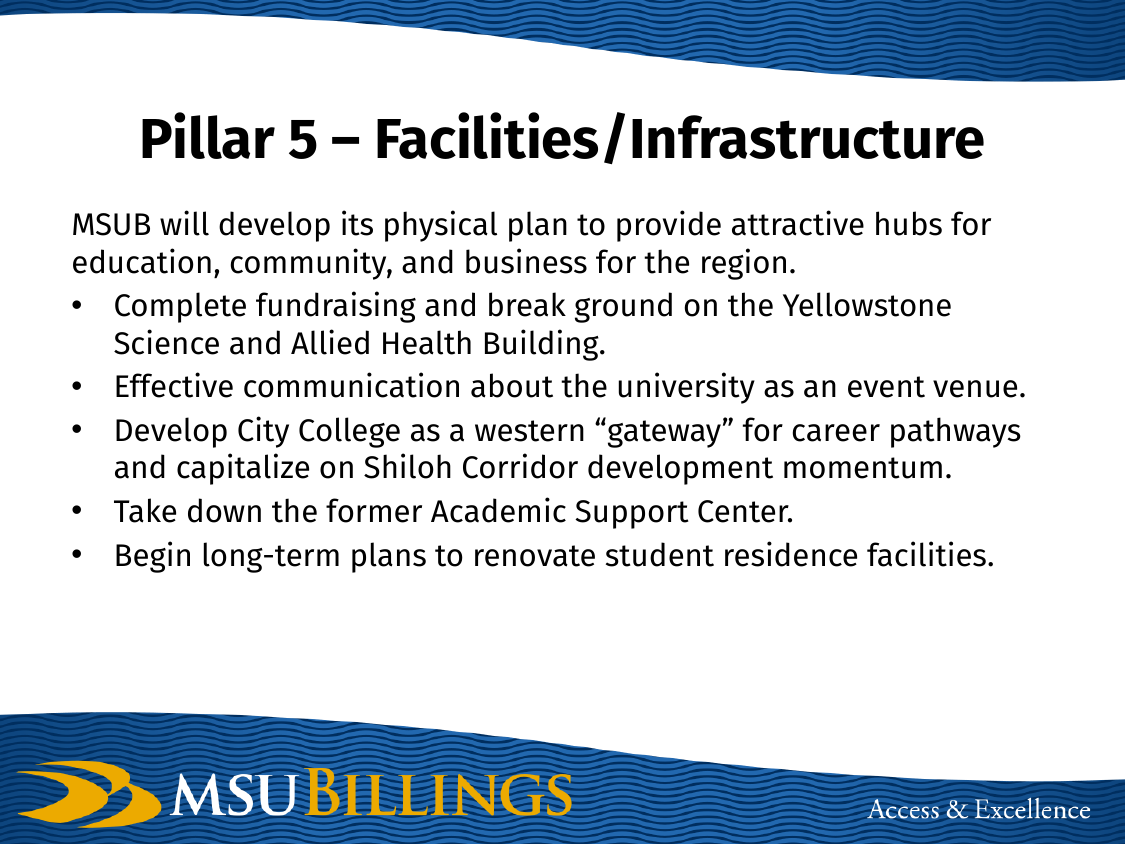

# Pillar 5 – Facilities/Infrastructure
MSUB will develop its physical plan to provide attractive hubs for education, community, and business for the region.
Complete fundraising and break ground on the Yellowstone Science and Allied Health Building.
Effective communication about the university as an event venue.
Develop City College as a western “gateway” for career pathways and capitalize on Shiloh Corridor development momentum.
Take down the former Academic Support Center.
Begin long-term plans to renovate student residence facilities.